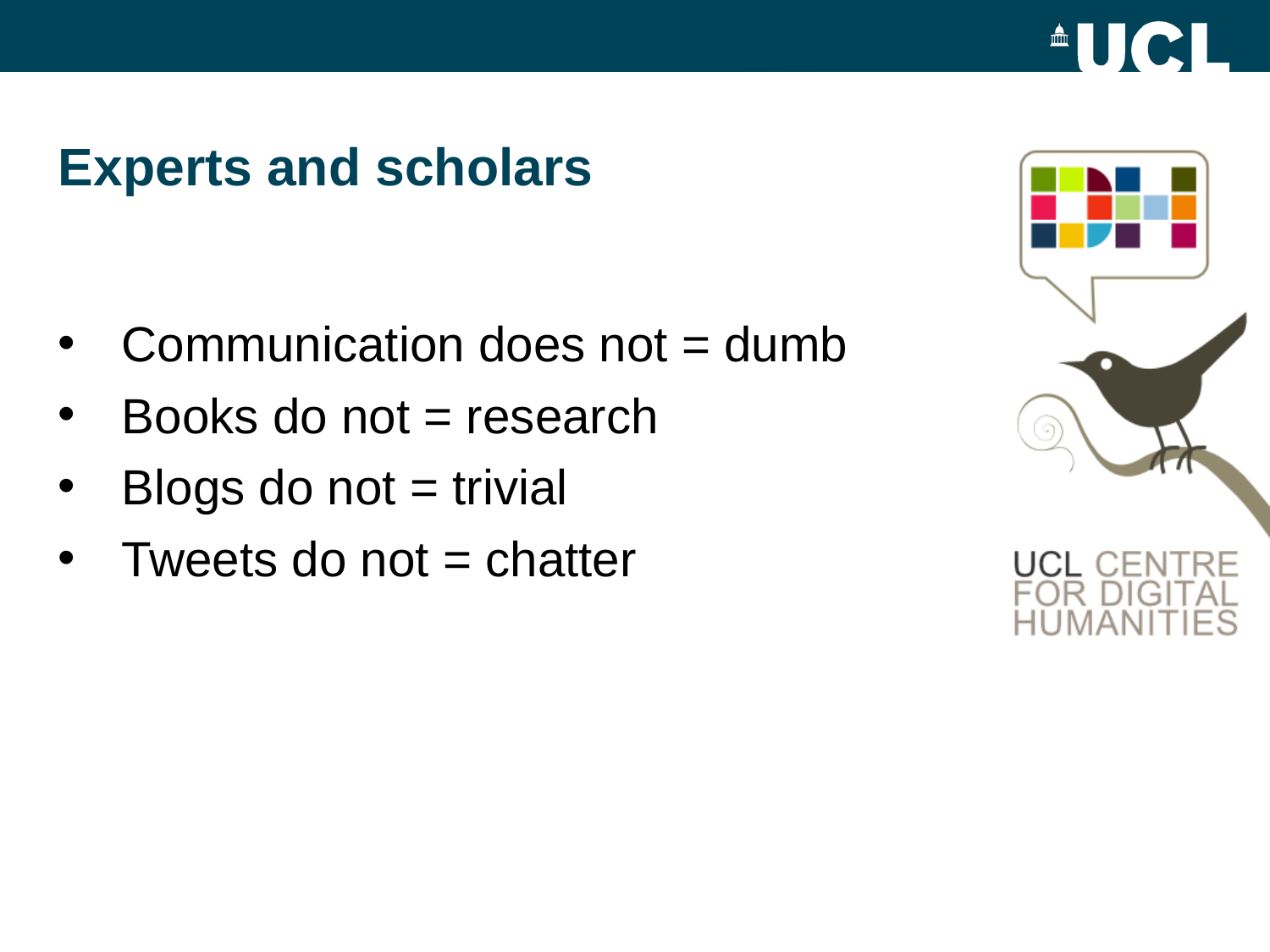

# Experts and scholars
Communication does not = dumb
Books do not = research
Blogs do not = trivial
Tweets do not = chatter